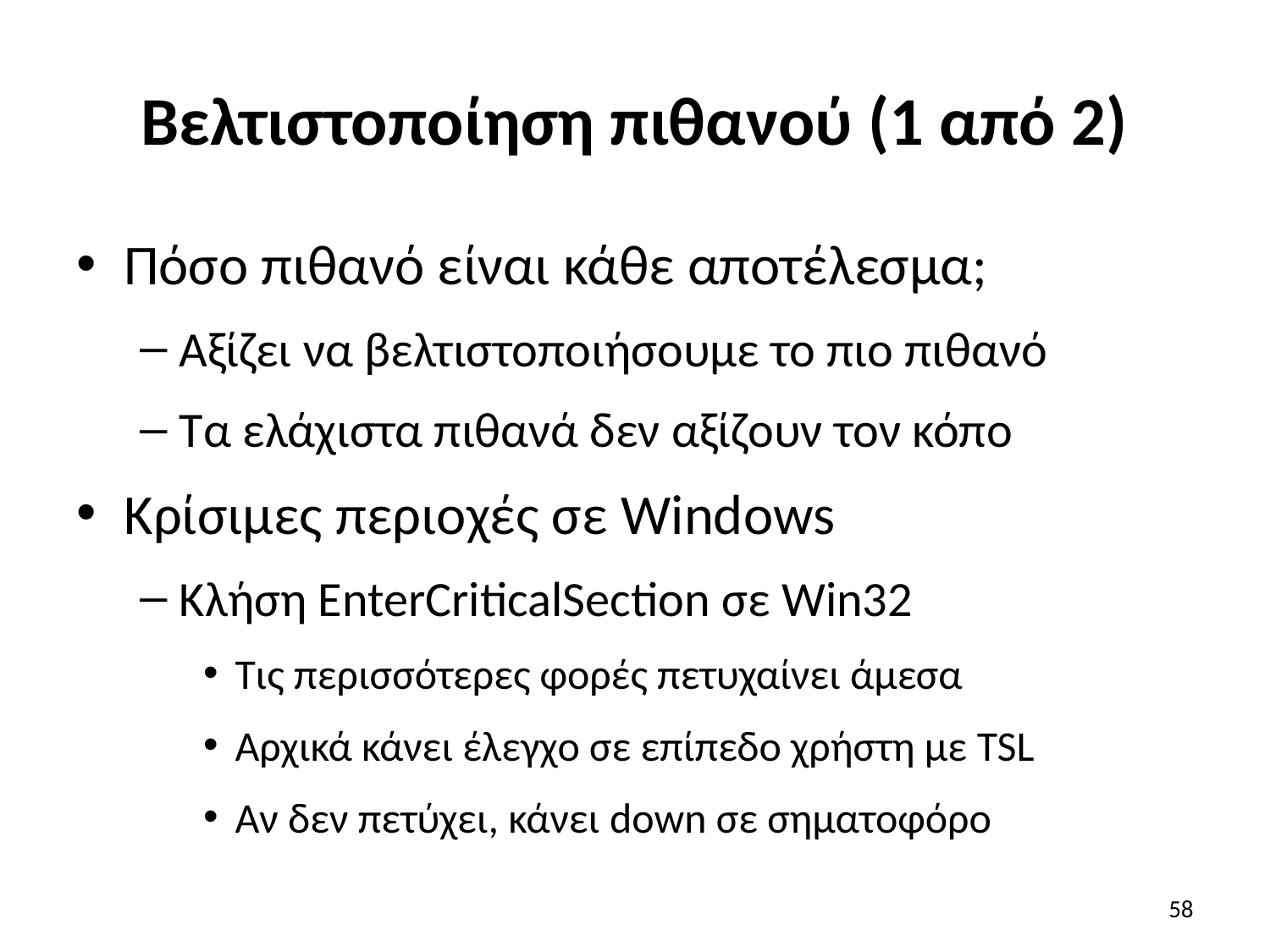

# Βελτιστοποίηση πιθανού (1 από 2)
Πόσο πιθανό είναι κάθε αποτέλεσμα;
Αξίζει να βελτιστοποιήσουμε το πιο πιθανό
Τα ελάχιστα πιθανά δεν αξίζουν τον κόπο
Κρίσιμες περιοχές σε Windows
Κλήση EnterCriticalSection σε Win32
Τις περισσότερες φορές πετυχαίνει άμεσα
Αρχικά κάνει έλεγχο σε επίπεδο χρήστη με TSL
Αν δεν πετύχει, κάνει down σε σηματοφόρο
58